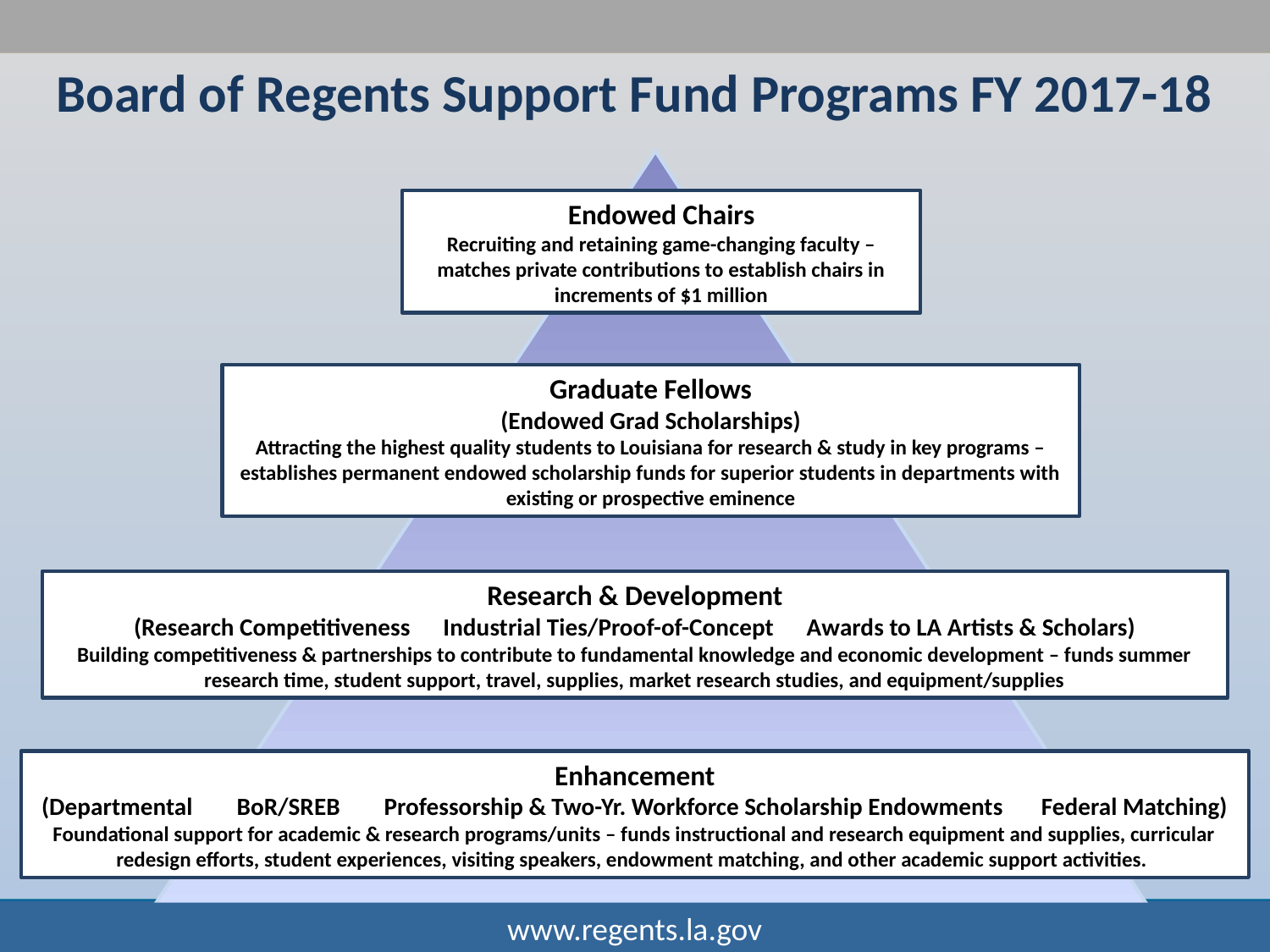

Board of Regents Support Fund Programs FY 2017-18

Endowed Chairs
Recruiting and retaining game-changing faculty – matches private contributions to establish chairs in increments of $1 million
Graduate Fellows
(Endowed Grad Scholarships)
Attracting the highest quality students to Louisiana for research & study in key programs – establishes permanent endowed scholarship funds for superior students in departments with existing or prospective eminence
Research & Development
(Research Competitiveness      Industrial Ties/Proof-of-Concept      Awards to LA Artists & Scholars)
Building competitiveness & partnerships to contribute to fundamental knowledge and economic development – funds summer research time, student support, travel, supplies, market research studies, and equipment/supplies
Enhancement
(Departmental        BoR/SREB        Professorship & Two-Yr. Workforce Scholarship Endowments       Federal Matching)
Foundational support for academic & research programs/units – funds instructional and research equipment and supplies, curricular redesign efforts, student experiences, visiting speakers, endowment matching, and other academic support activities.
www.regents.la.gov